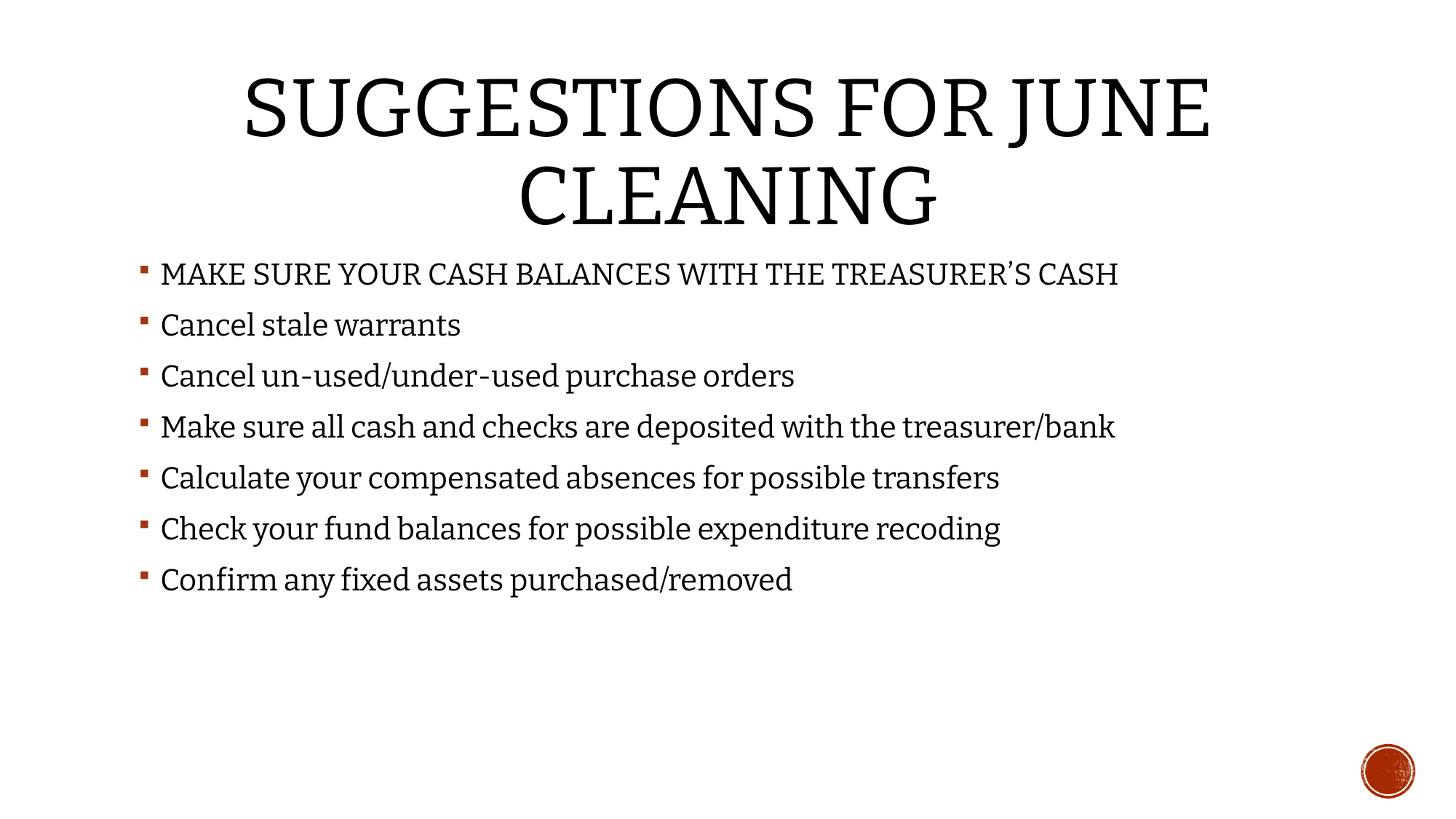

# Suggestions for June cleaning
MAKE SURE YOUR CASH BALANCES WITH THE TREASURER’S CASH
Cancel stale warrants
Cancel un-used/under-used purchase orders
Make sure all cash and checks are deposited with the treasurer/bank
Calculate your compensated absences for possible transfers
Check your fund balances for possible expenditure recoding
Confirm any fixed assets purchased/removed